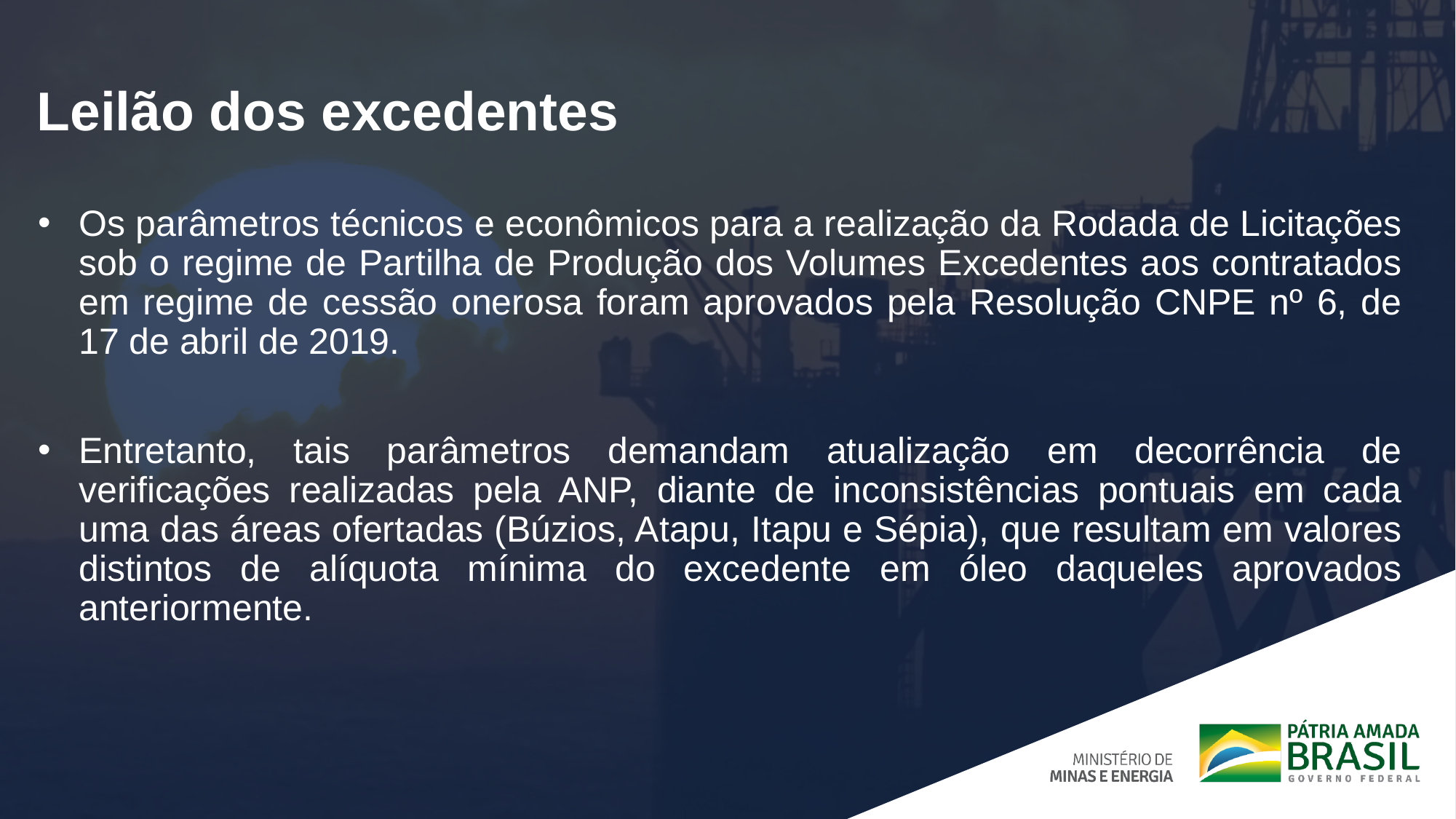

# Leilão dos excedentes

Os parâmetros técnicos e econômicos para a realização da Rodada de Licitações sob o regime de Partilha de Produção dos Volumes Excedentes aos contratados em regime de cessão onerosa foram aprovados pela Resolução CNPE nº 6, de 17 de abril de 2019.

Entretanto, tais parâmetros demandam atualização em decorrência de verificações realizadas pela ANP, diante de inconsistências pontuais em cada uma das áreas ofertadas (Búzios, Atapu, Itapu e Sépia), que resultam em valores distintos de alíquota mínima do excedente em óleo daqueles aprovados anteriormente.